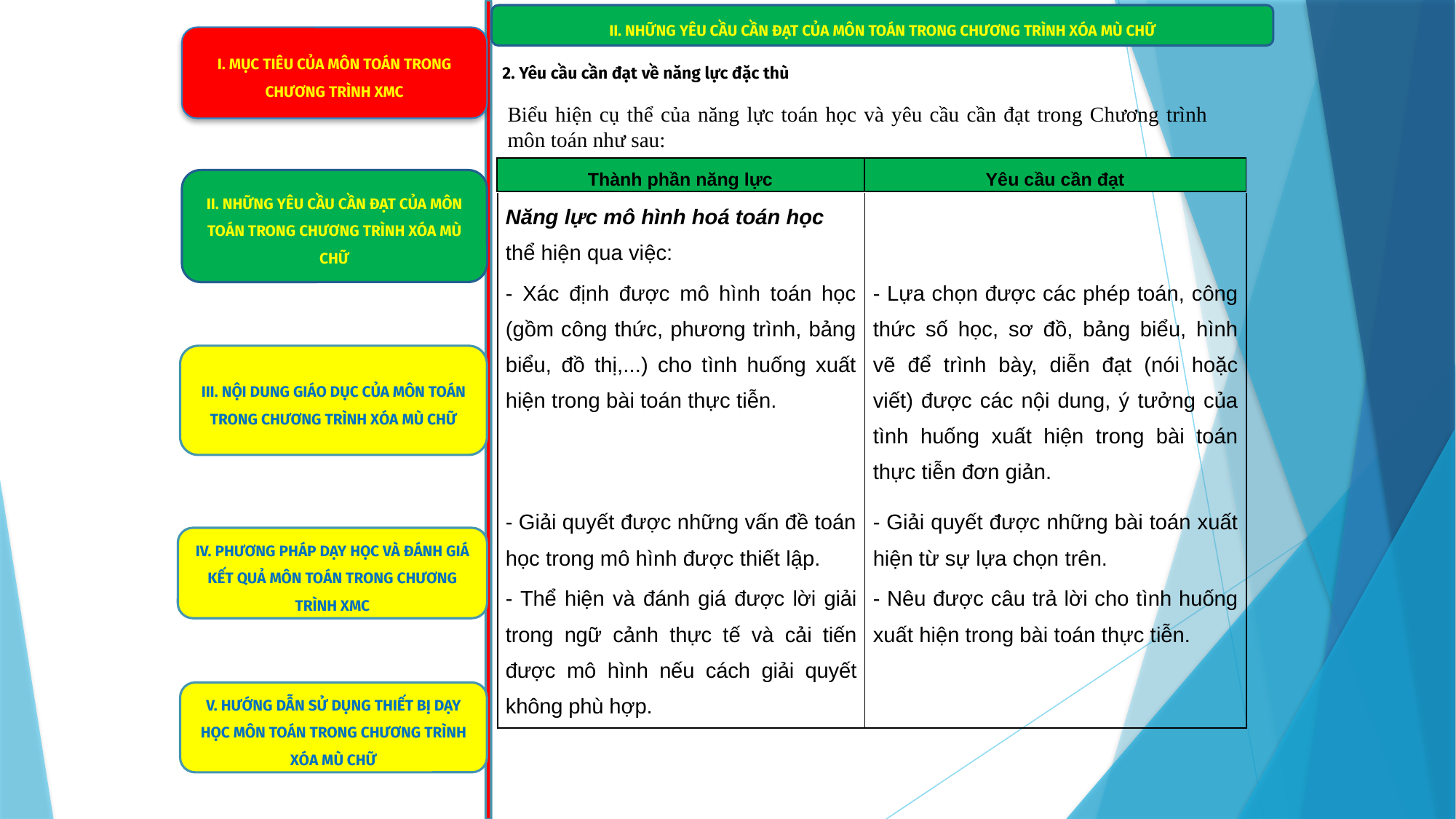

II. NHỮNG YÊU CẦU CẦN ĐẠT CỦA MÔN TOÁN TRONG CHƯƠNG TRÌNH XÓA MÙ CHỮ
I. MỤC TIÊU CỦA MÔN TOÁN TRONG CHƯƠNG TRÌNH XMC
2. Yêu cầu cần đạt về năng lực đặc thù
Biểu hiện cụ thể của năng lực toán học và yêu cầu cần đạt trong Chương trình môn toán như sau:
| Thành phần năng lực | Yêu cầu cần đạt |
| --- | --- |
II. NHỮNG YÊU CẦU CẦN ĐẠT CỦA MÔN TOÁN TRONG CHƯƠNG TRÌNH XÓA MÙ CHỮ
| Năng lực mô hình hoá toán học thể hiện qua việc: |  |
| --- | --- |
| - Xác định được mô hình toán học (gồm công thức, phương trình, bảng biểu, đồ thị,...) cho tình huống xuất hiện trong bài toán thực tiễn. | - Lựa chọn được các phép toán, công thức số học, sơ đồ, bảng biểu, hình vẽ để trình bày, diễn đạt (nói hoặc viết) được các nội dung, ý tưởng của tình huống xuất hiện trong bài toán thực tiễn đơn giản. |
| - Giải quyết được những vấn đề toán học trong mô hình được thiết lập. | - Giải quyết được những bài toán xuất hiện từ sự lựa chọn trên. |
| - Thể hiện và đánh giá được lời giải trong ngữ cảnh thực tế và cải tiến được mô hình nếu cách giải quyết không phù hợp. | - Nêu được câu trả lời cho tình huống xuất hiện trong bài toán thực tiễn. |
III. NỘI DUNG GIÁO DỤC CỦA MÔN TOÁN TRONG CHƯƠNG TRÌNH XÓA MÙ CHỮ
IV. PHƯƠNG PHÁP DẠY HỌC VÀ ĐÁNH GIÁ KẾT QUẢ MÔN TOÁN TRONG CHƯƠNG TRÌNH XMC
V. HƯỚNG DẪN SỬ DỤNG THIẾT BỊ DẠY HỌC MÔN TOÁN TRONG CHƯƠNG TRÌNH XÓA MÙ CHỮ